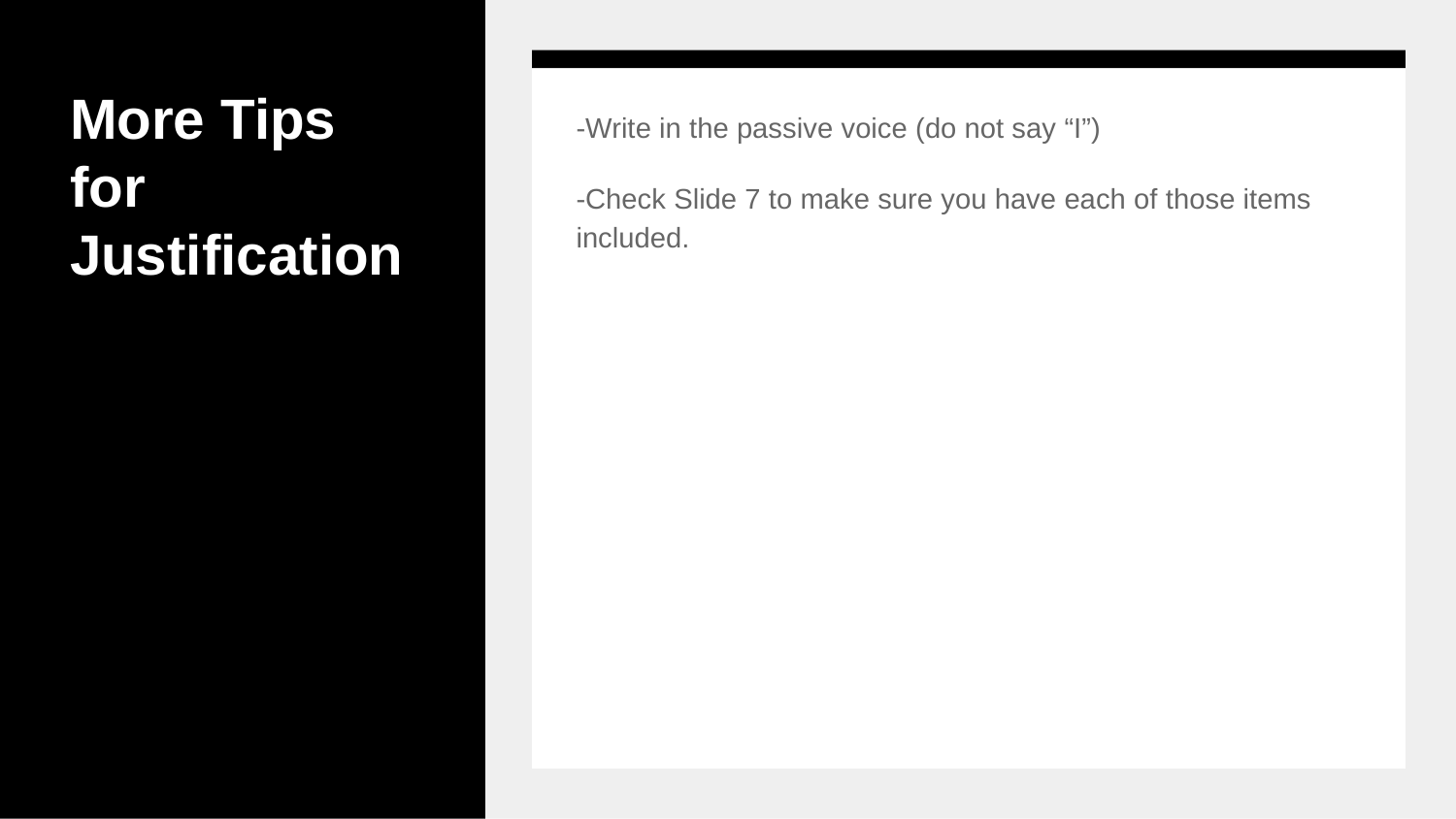

# More Tips for Justification
-Write in the passive voice (do not say “I”)
-Check Slide 7 to make sure you have each of those items included.